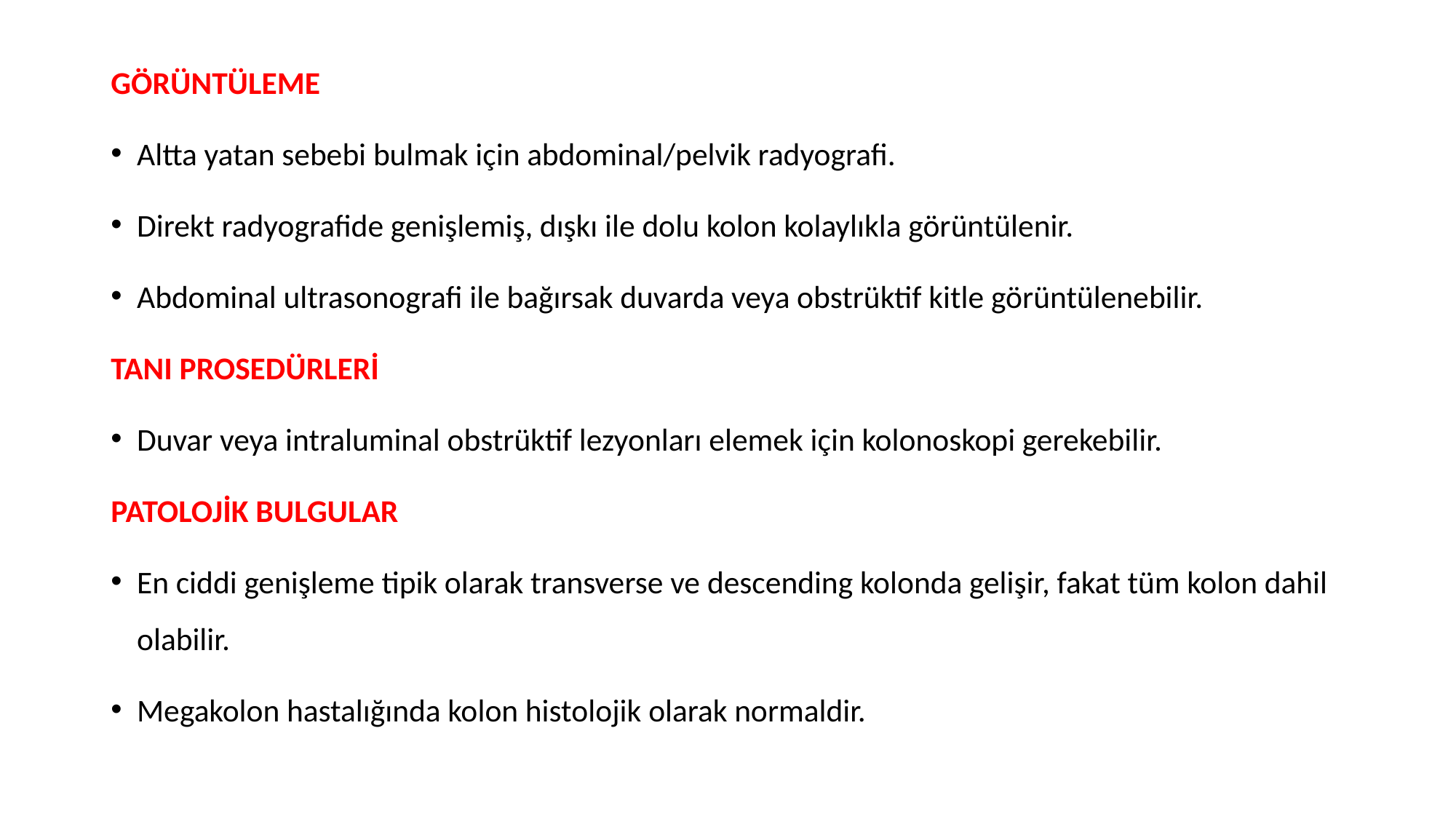

GÖRÜNTÜLEME
Altta yatan sebebi bulmak için abdominal/pelvik radyografi.
Direkt radyografide genişlemiş, dışkı ile dolu kolon kolaylıkla görüntülenir.
Abdominal ultrasonografi ile bağırsak duvarda veya obstrüktif kitle görüntülenebilir.
TANI PROSEDÜRLERİ
Duvar veya intraluminal obstrüktif lezyonları elemek için kolonoskopi gerekebilir.
PATOLOJİK BULGULAR
En ciddi genişleme tipik olarak transverse ve descending kolonda gelişir, fakat tüm kolon dahil olabilir.
Megakolon hastalığında kolon histolojik olarak normaldir.